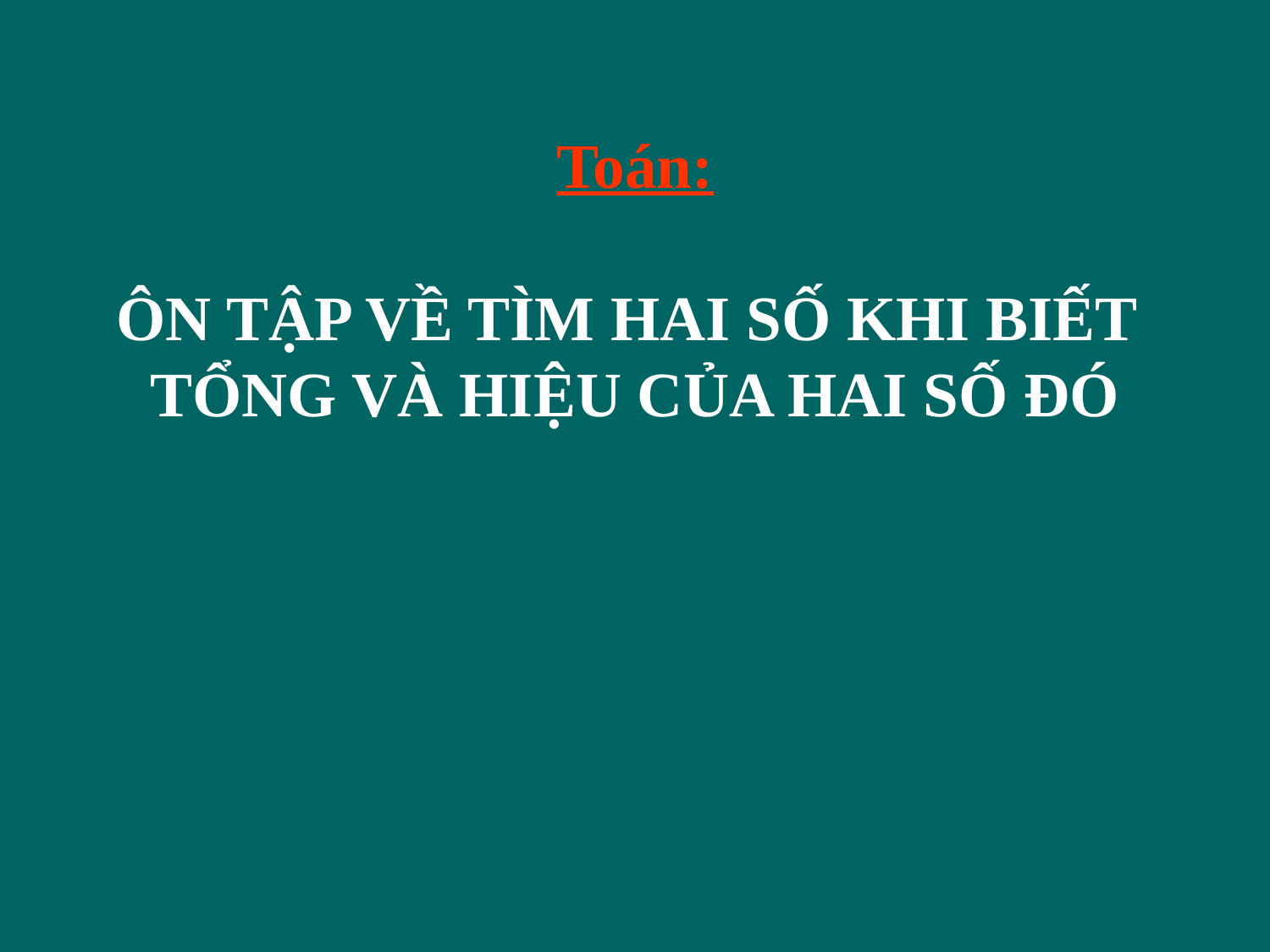

Toán:

ÔN TẬP VỀ TÌM HAI SỐ KHI BIẾT
TỔNG VÀ HIỆU CỦA HAI SỐ ĐÓ